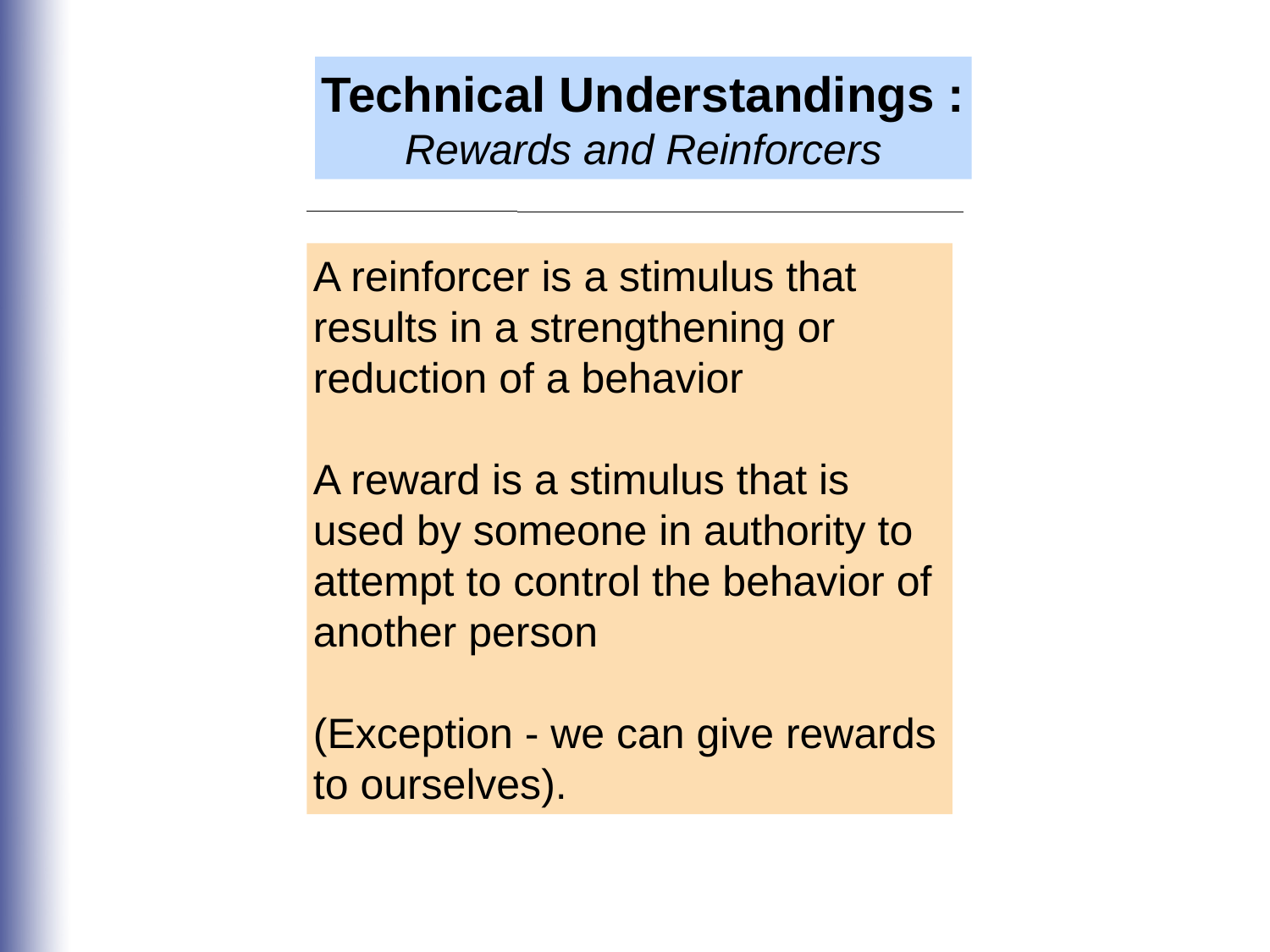

Technical Understandings :
Rewards and Reinforcers

A reinforcer is a stimulus that results in a strengthening or reduction of a behavior

A reward is a stimulus that is used by someone in authority to attempt to control the behavior of another person

(Exception - we can give rewards to ourselves).
9